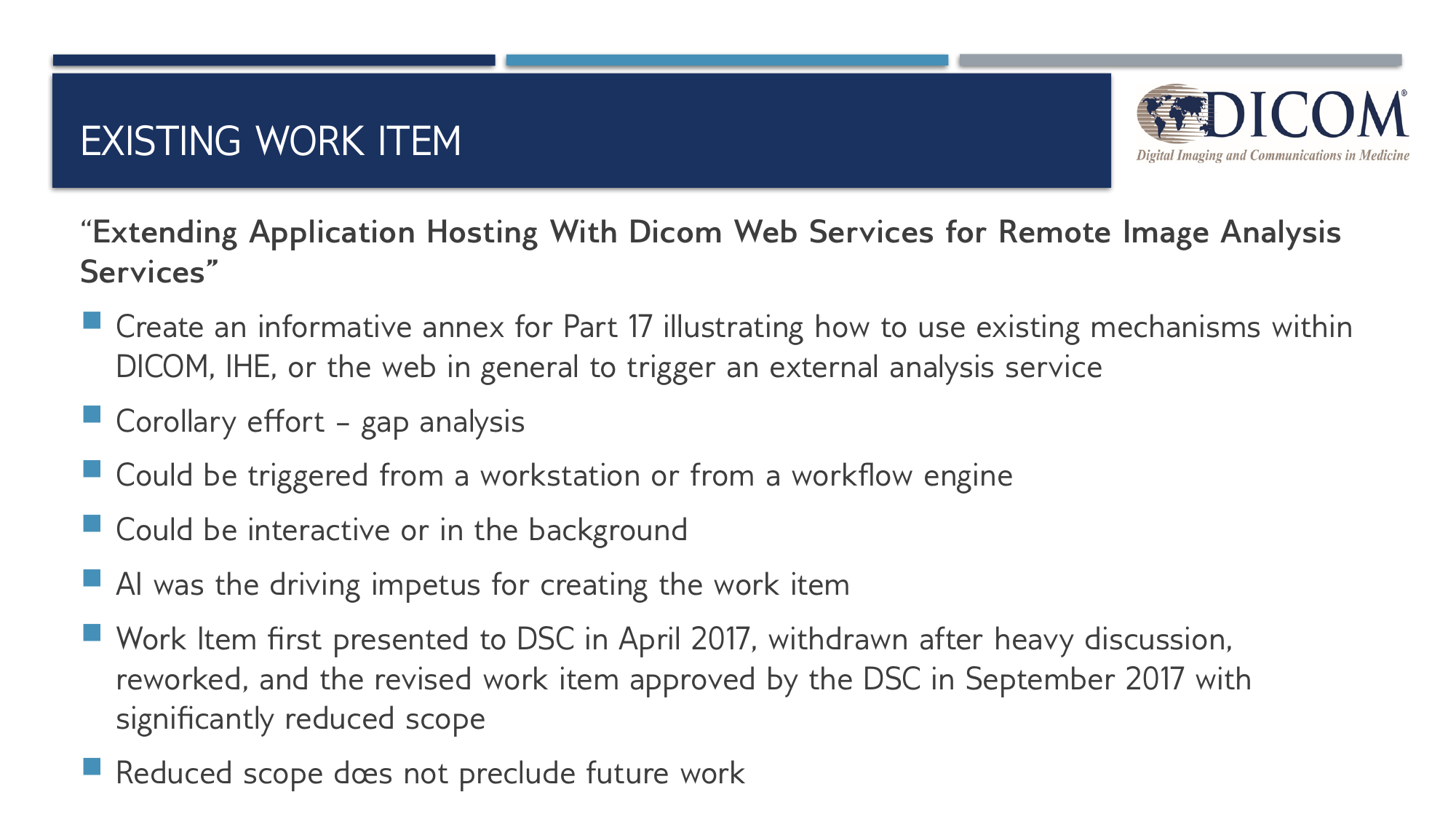

# Existing Work Item
“Extending Application Hosting With Dicom Web Services for Remote Image Analysis Services”
Create an informative annex for Part 17 illustrating how to use existing mechanisms within DICOM, IHE, or the web in general to trigger an external analysis service
Corollary effort – gap analysis
Could be triggered from a workstation or from a workflow engine
Could be interactive or in the background
AI was the driving impetus for creating the work item
Work Item first presented to DSC in April 2017, withdrawn after heavy discussion, reworked, and the revised work item approved by the DSC in September 2017 with significantly reduced scope
Reduced scope does not preclude future work